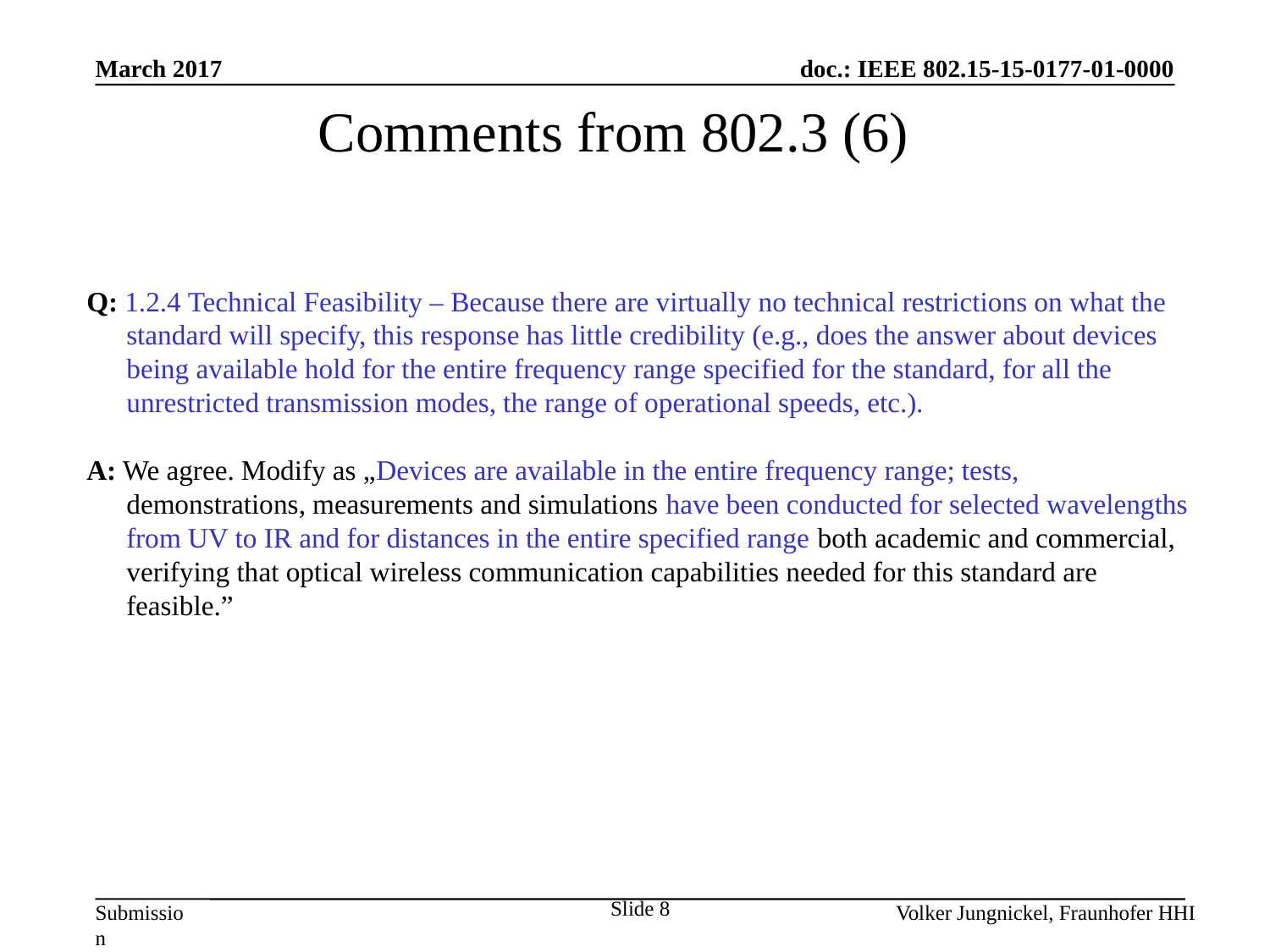

March 2017
Comments from 802.3 (6)

Q: 1.2.4 Technical Feasibility – Because there are virtually no technical restrictions on what the standard will specify, this response has little credibility (e.g., does the answer about devices being available hold for the entire frequency range specified for the standard, for all the unrestricted transmission modes, the range of operational speeds, etc.).

A: We agree. Modify as „Devices are available in the entire frequency range; tests, demonstrations, measurements and simulations have been conducted for selected wavelengths from UV to IR and for distances in the entire specified range both academic and commercial, verifying that optical wireless communication capabilities needed for this standard are feasible.”
Slide 8
Volker Jungnickel, Fraunhofer HHI